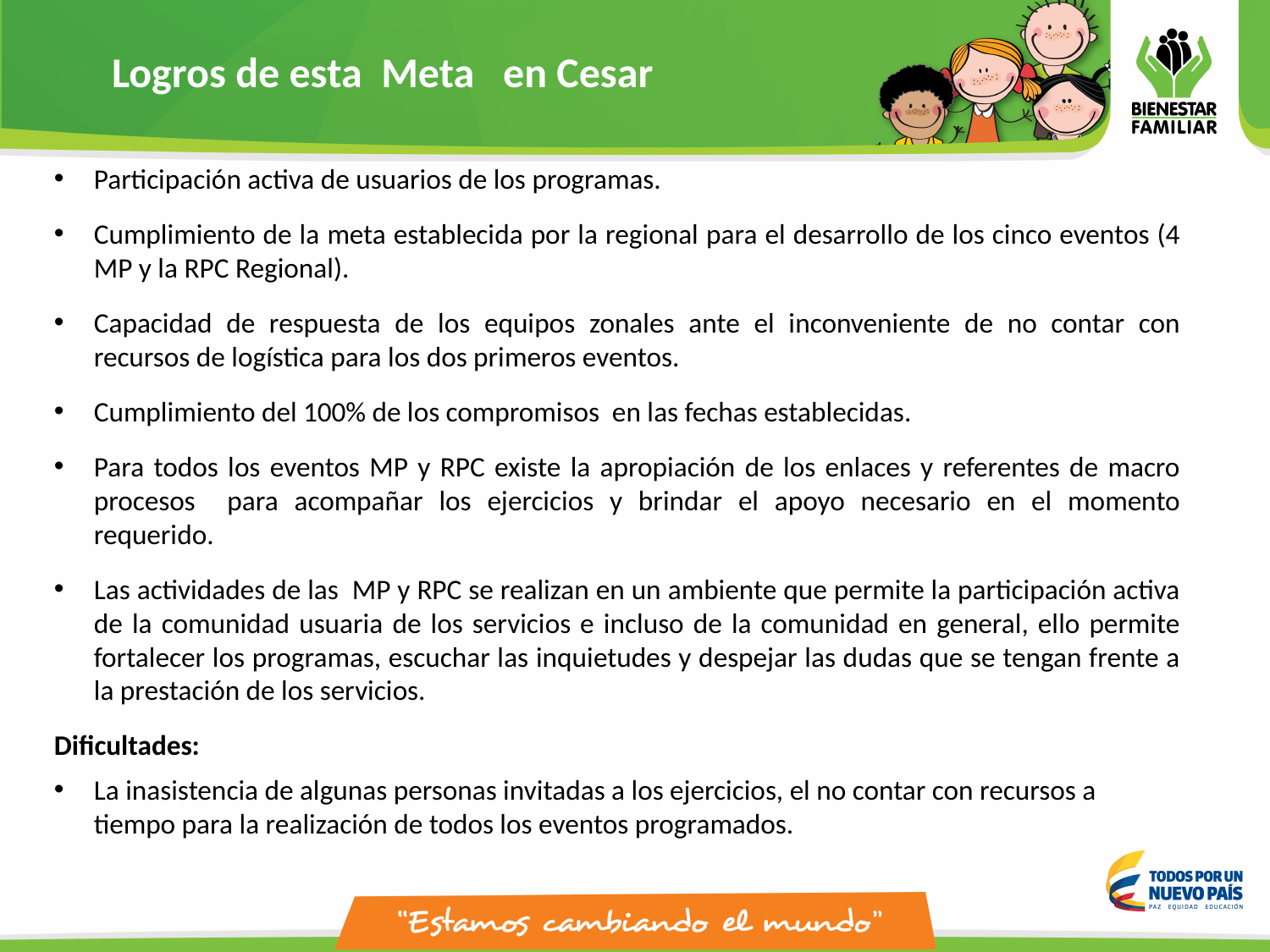

Logros de esta  Meta   en Cesar
Participación activa de usuarios de los programas.
Cumplimiento de la meta establecida por la regional para el desarrollo de los cinco eventos (4 MP y la RPC Regional).
Capacidad de respuesta de los equipos zonales ante el inconveniente de no contar con recursos de logística para los dos primeros eventos.
Cumplimiento del 100% de los compromisos  en las fechas establecidas.
Para todos los eventos MP y RPC existe la apropiación de los enlaces y referentes de macro procesos  para acompañar los ejercicios y brindar el apoyo necesario en el momento requerido.
Las actividades de las  MP y RPC se realizan en un ambiente que permite la participación activa de la comunidad usuaria de los servicios e incluso de la comunidad en general, ello permite fortalecer los programas, escuchar las inquietudes y despejar las dudas que se tengan frente a la prestación de los servicios.
Dificultades:
La inasistencia de algunas personas invitadas a los ejercicios, el no contar con recursos a tiempo para la realización de todos los eventos programados.